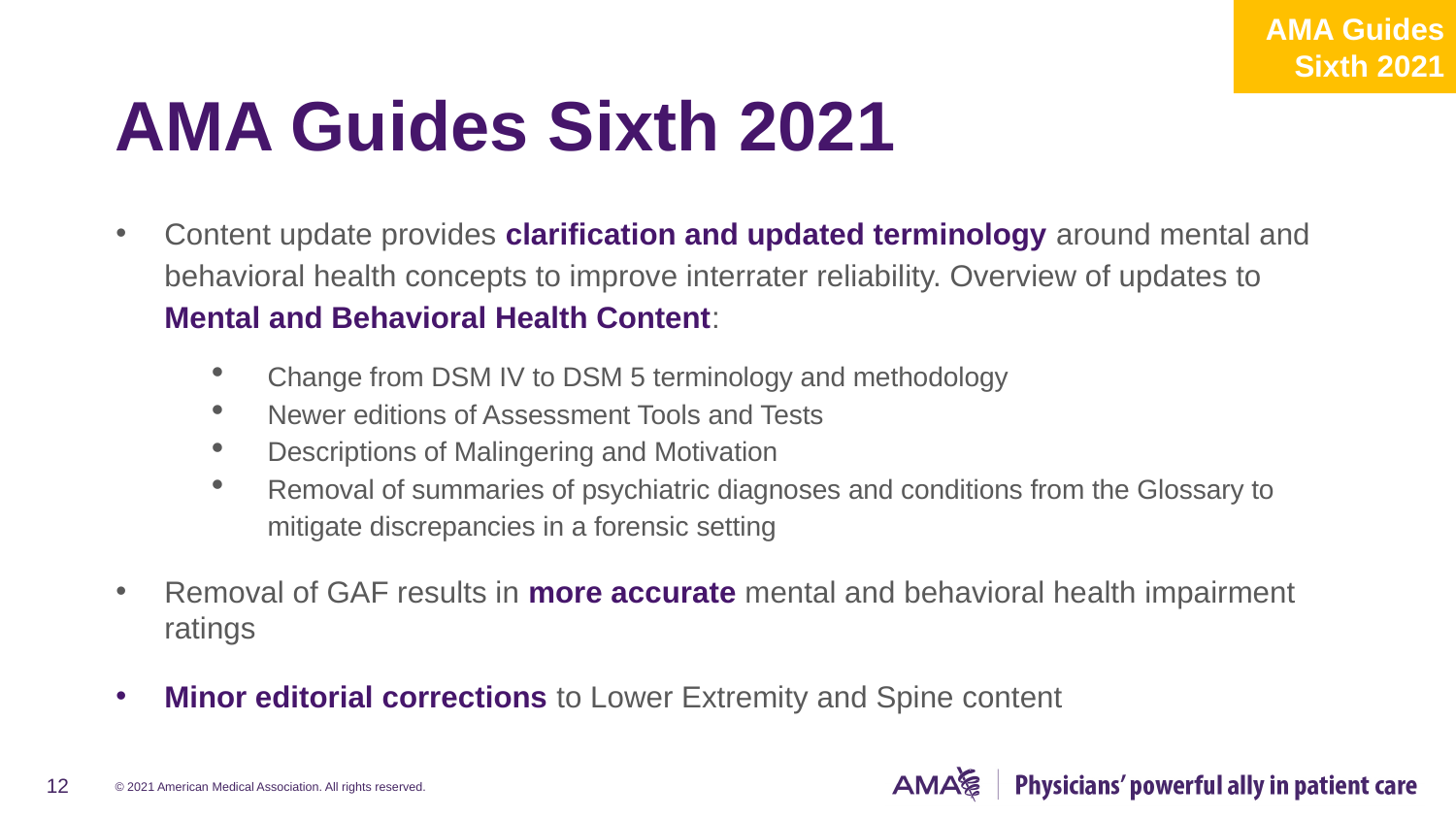

AMA Guides Sixth 2021
# AMA Guides Sixth 2021
Content update provides clarification and updated terminology around mental and behavioral health concepts to improve interrater reliability. Overview of updates to Mental and Behavioral Health Content:
Change from DSM IV to DSM 5 terminology and methodology
Newer editions of Assessment Tools and Tests
Descriptions of Malingering and Motivation
Removal of summaries of psychiatric diagnoses and conditions from the Glossary to mitigate discrepancies in a forensic setting

Removal of GAF results in more accurate mental and behavioral health impairment ratings
Minor editorial corrections to Lower Extremity and Spine content
12